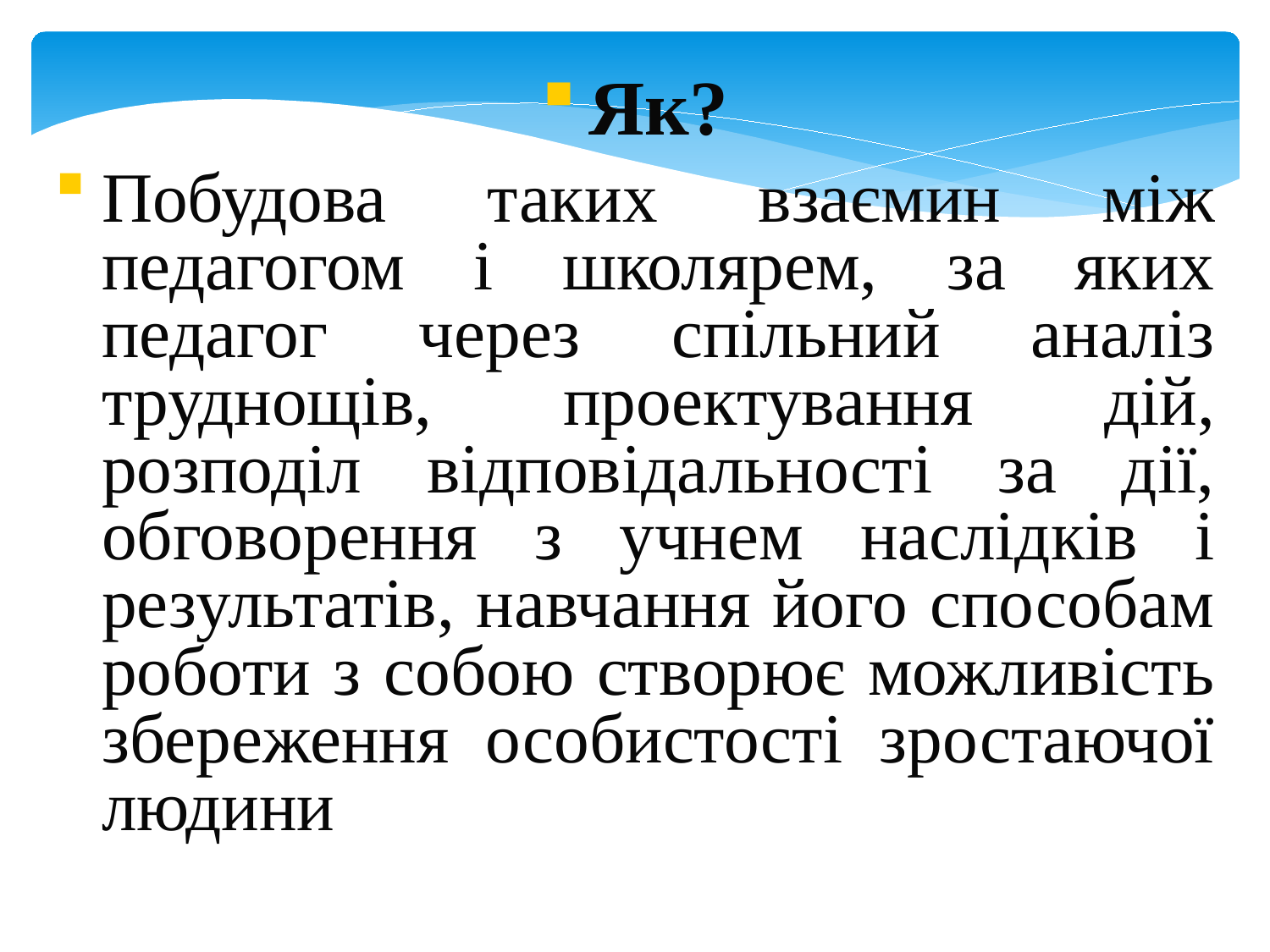

Як?
Побудова таких взаємин між педагогом і школярем, за яких педагог через спільний аналіз труднощів, проектування дій, розподіл відповідальності за дії, обговорення з учнем наслідків і результатів, навчання його способам роботи з собою створює можливість збереження особистості зростаючої людини